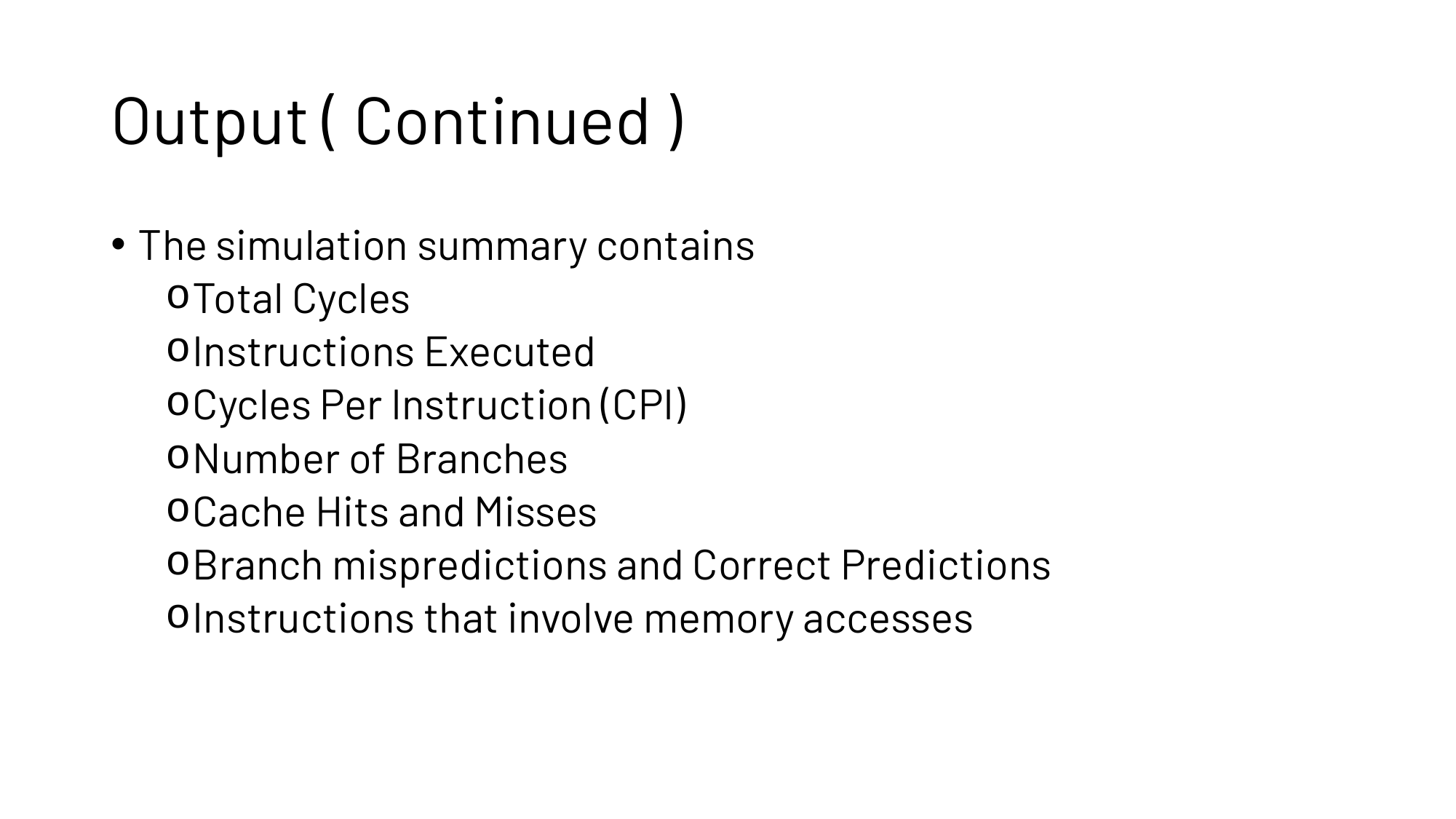

# Output ( Continued )
The simulation summary contains
Total Cycles
Instructions Executed
Cycles Per Instruction (CPI)
Number of Branches
Cache Hits and Misses
Branch mispredictions and Correct Predictions
Instructions that involve memory accesses